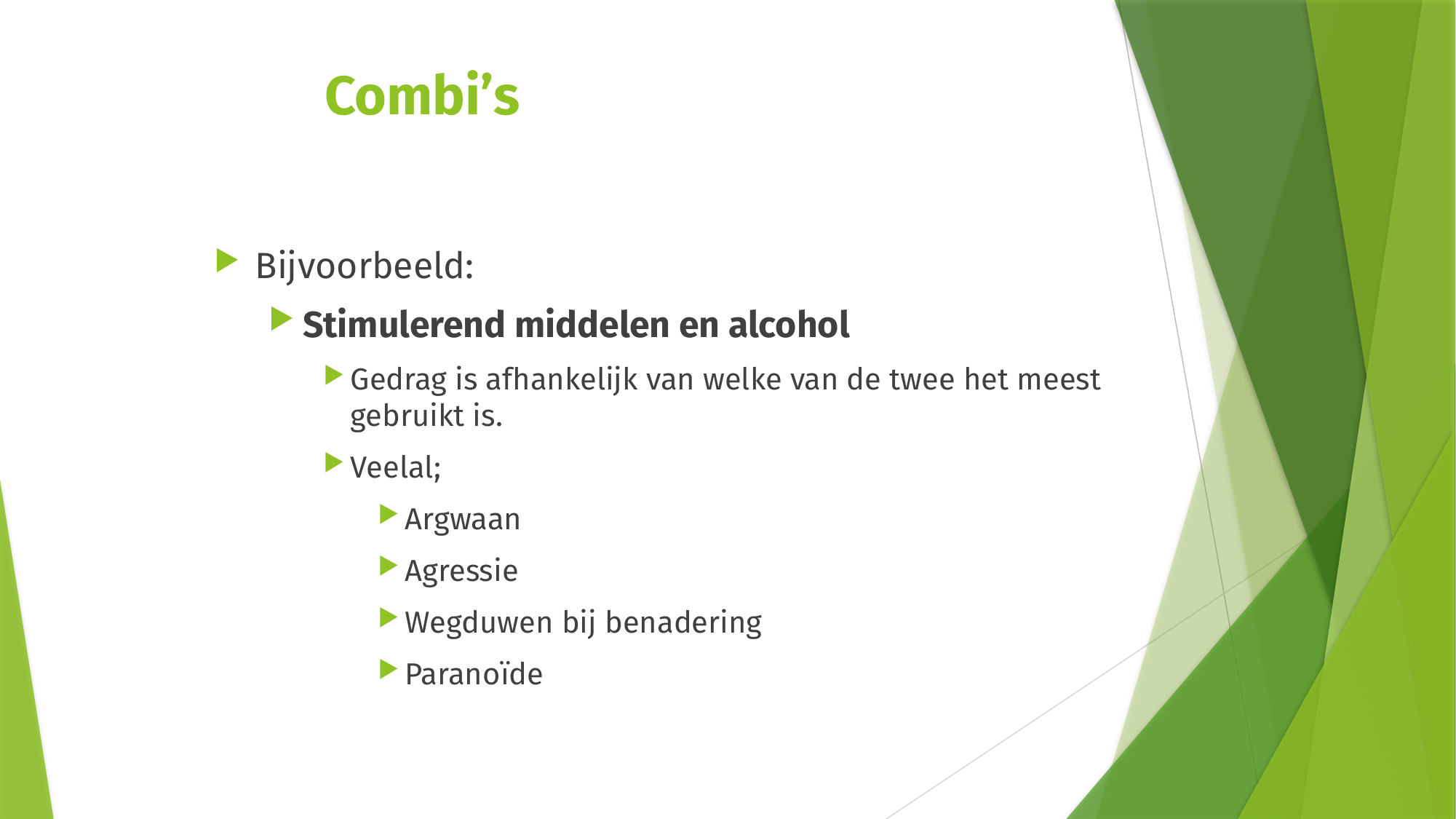

# Combi’s
Bijvoorbeeld:
Stimulerend middelen en alcohol
Gedrag is afhankelijk van welke van de twee het meest gebruikt is.
Veelal;
Argwaan
Agressie
Wegduwen bij benadering
Paranoïde